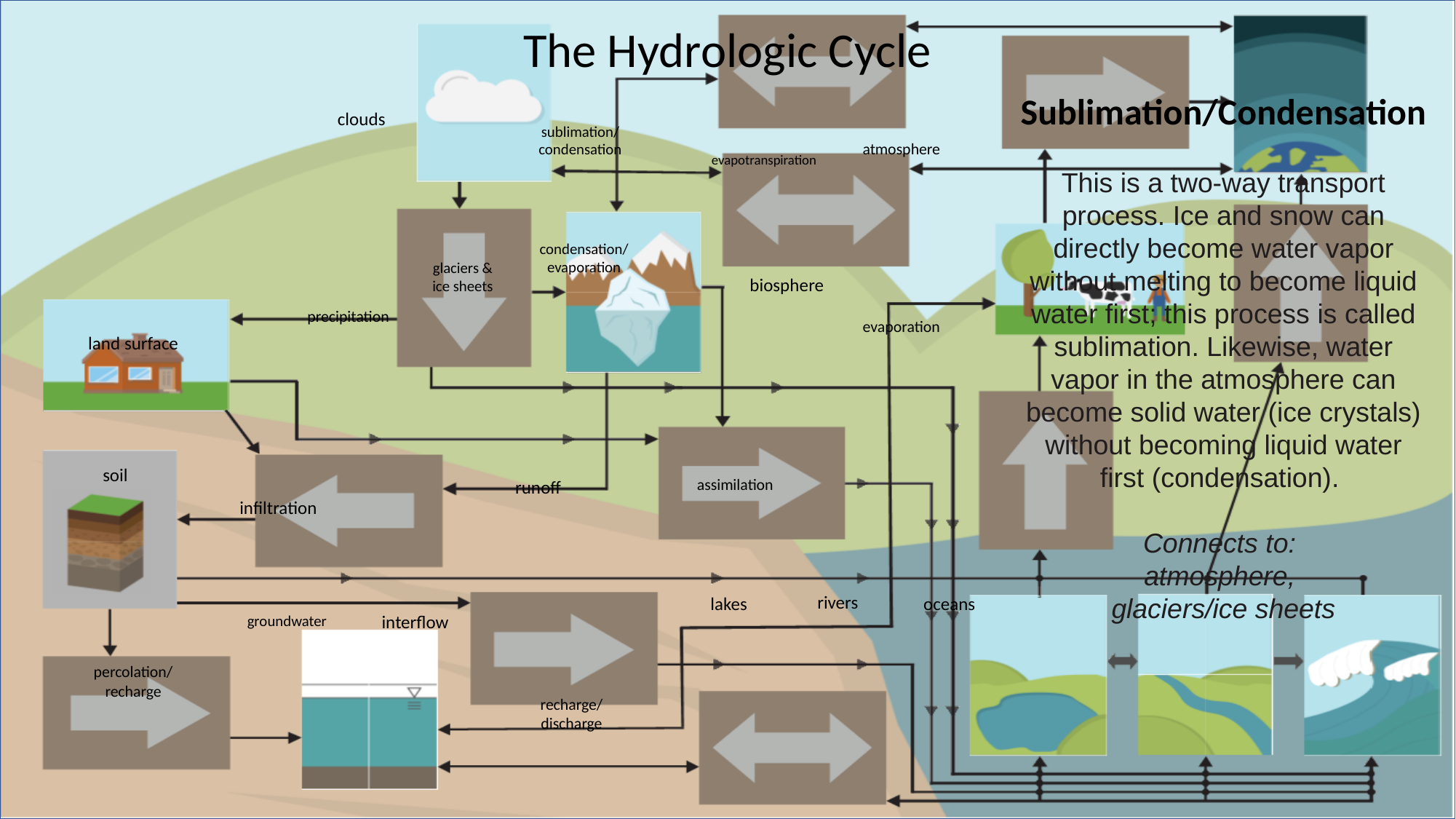

The Hydrologic Cycle
Sublimation/Condensation

This is a two-way transport process. Ice and snow can directly become water vapor without melting to become liquid water first; this process is called sublimation. Likewise, water vapor in the atmosphere can become solid water (ice crystals) without becoming liquid water first (condensation).

Connects to:
atmosphere,
glaciers/ice sheets

clouds
sublimation/
condensation
atmosphere
evapotranspiration
condensation/
evaporation
glaciers &
ice sheets
biosphere
precipitation
evaporation
land surface
soil
assimilation
runoff
infiltration
rivers
oceans
lakes
groundwater
interflow
percolation/ recharge
recharge/ discharge